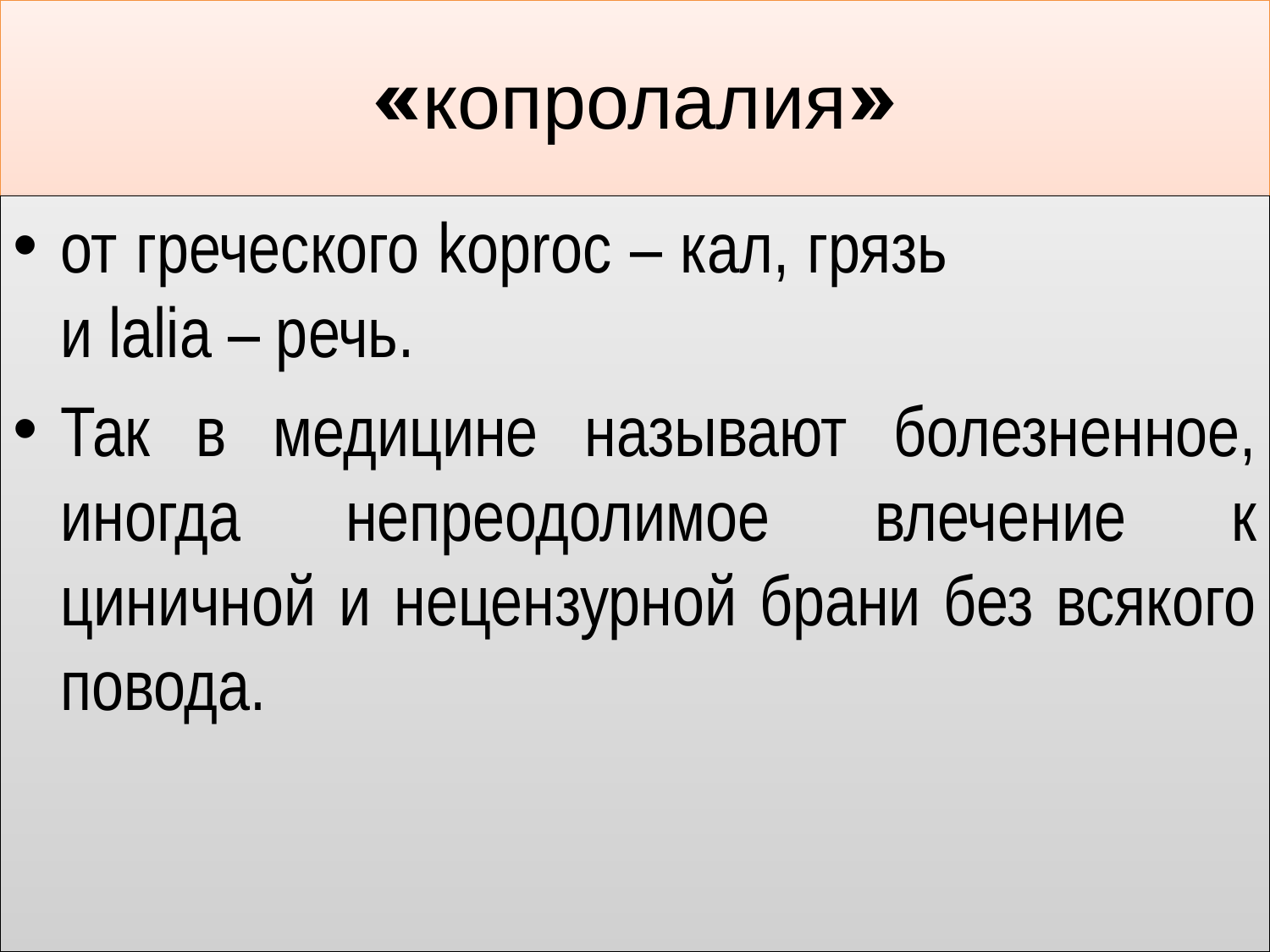

# «копролалия»
от греческого koproc – кал, грязь                  и lalia – речь.
Так в медицине называют болезненное, иногда непреодолимое влечение к циничной и нецензурной брани без всякого повода.